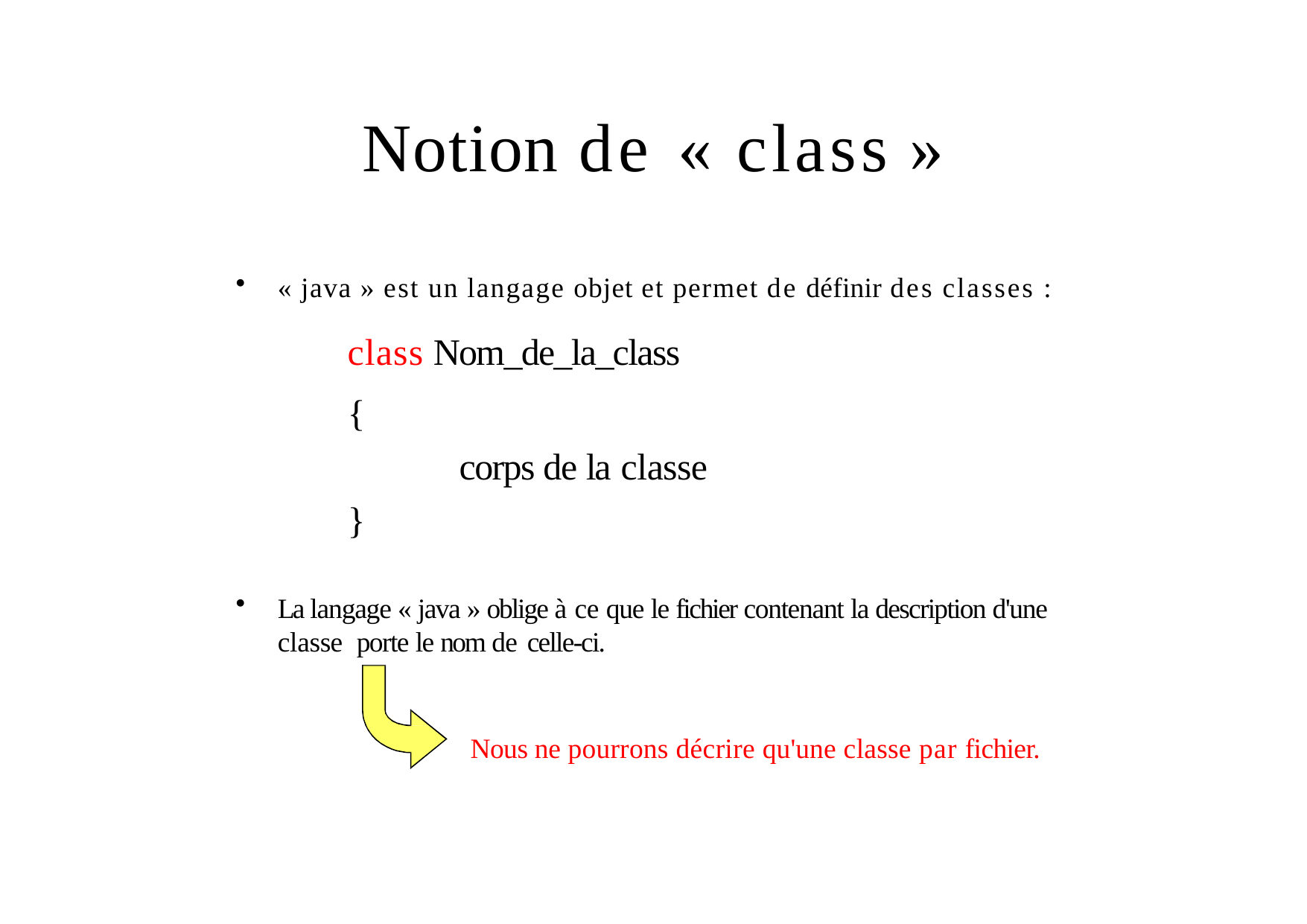

# Notion de « class »
« java » est un langage objet et permet de définir des classes :
class Nom_de_la_class
{
corps de la classe
}

La langage « java » oblige à ce que le fichier contenant la description d'une classe  porte le nom de celle-ci.

Nous ne pourrons décrire qu'une classe par fichier.